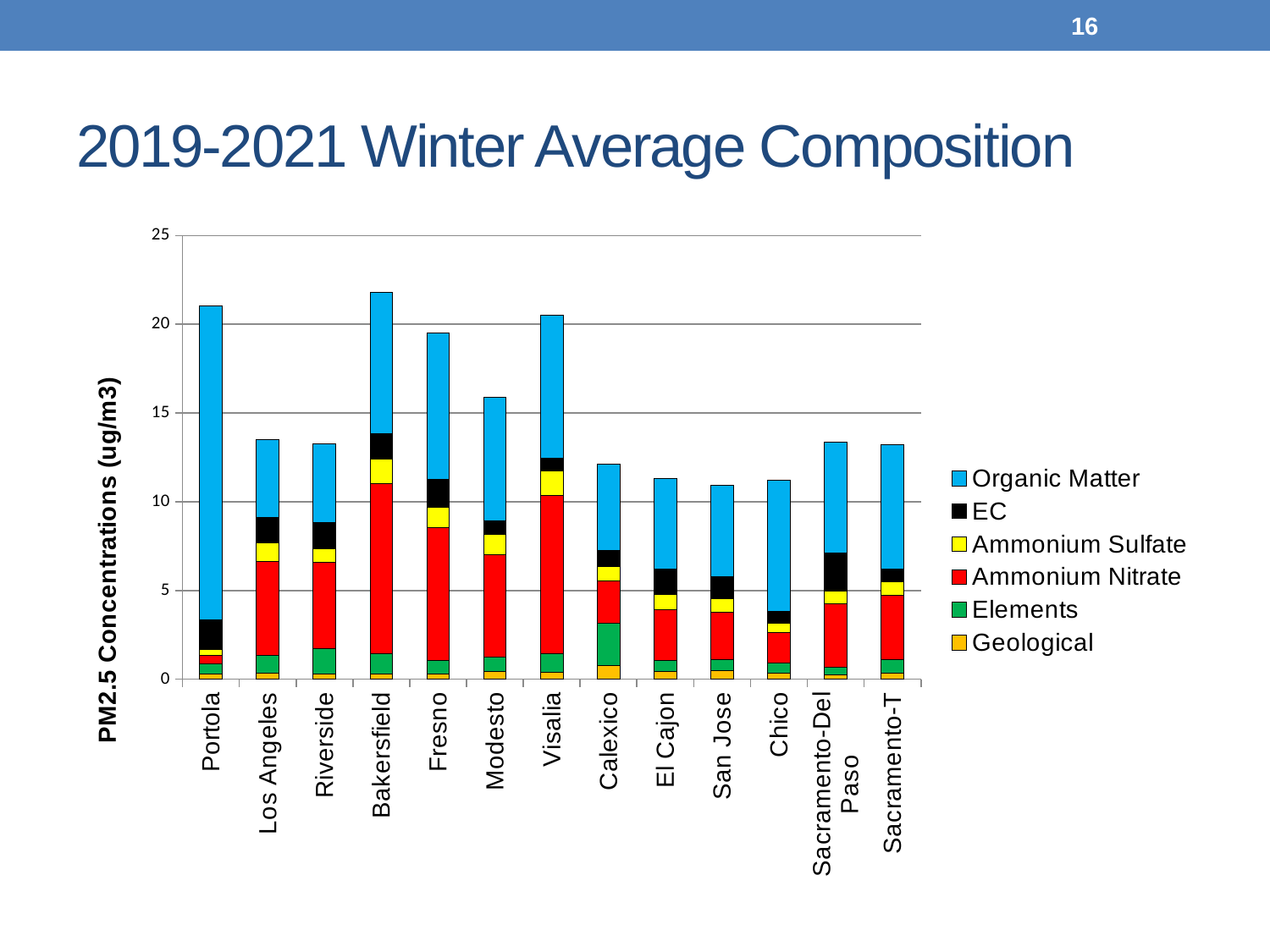

16
# 2019-2021 Winter Average Composition

### Chart

| Category | Geological | Elements | Ammonium Nitrate | Ammonium Sulfate | EC | Organic Matter |
|---|---|---|---|---|---|---|
| Portola | 0.3160760871794873 | 0.5285233066666667 | 0.48520538461538465 | 0.3257826153846153 | 1.6839289473684211 | 17.684340767777783 |
| Los Angeles | 0.3410774576271187 | 1.0037865584745764 | 5.299470755084747 | 1.0432913440677962 | 1.4071807826086955 | 4.427903951754384 |
| Riverside | 0.28714743362831857 | 1.4207025265486726 | 4.873337138181821 | 0.7526408345454544 | 1.4852200840336134 | 4.446424572727272 |
| Bakersfield | 0.29190000000000005 | 1.159463272566372 | 9.573253247787608 | 1.3956136619469035 | 1.4346892727272724 | 7.9389387821782185 |
| Fresno | 0.2989646363636361 | 0.7571067563636363 | 7.46799963 | 1.1849272145454541 | 1.535811698113208 | 8.275650737142856 |
| Modesto | 0.447468325 | 0.7947606549999999 | 5.768106 | 1.1301855 | 0.7686486486486488 | 6.993542081081079 |
| Visalia | 0.38124097142857144 | 1.0379273828571427 | 8.927242285714286 | 1.3893839999999997 | 0.7388571428571428 | 8.034094257142858 |
| Calexico | 0.7711580000000001 | 2.36722925 | 2.417202000000001 | 0.7692810000000001 | 0.9276923076923078 | 4.84578223076923 |
| El Cajon | 0.4144664102564103 | 0.620587617948718 | 2.8771657578947374 | 0.8582279315789474 | 1.4268100877192975 | 5.12261107614679 |
| San Jose | 0.4877479310344828 | 0.6031735275862069 | 2.6800129411764697 | 0.7599300504201679 | 1.246736050420168 | 5.161480804347826 |
| Chico | 0.3589090170731708 | 0.5654269609756097 | 1.6900824878048786 | 0.5521682926829268 | 0.6551707317073171 | 7.378967080487806 |
| Sacramento-Del Paso | 0.2640525210084033 | 0.4317632647058824 | 3.5666460256410275 | 0.7183625384615383 | 2.1266654237288134 | 6.261100371929828 |
| Sacramento-T | 0.350991024390244 | 0.7731280341463416 | 3.619079268292683 | 0.7643517073170729 | 0.7131578947368422 | 6.983242710526316 |